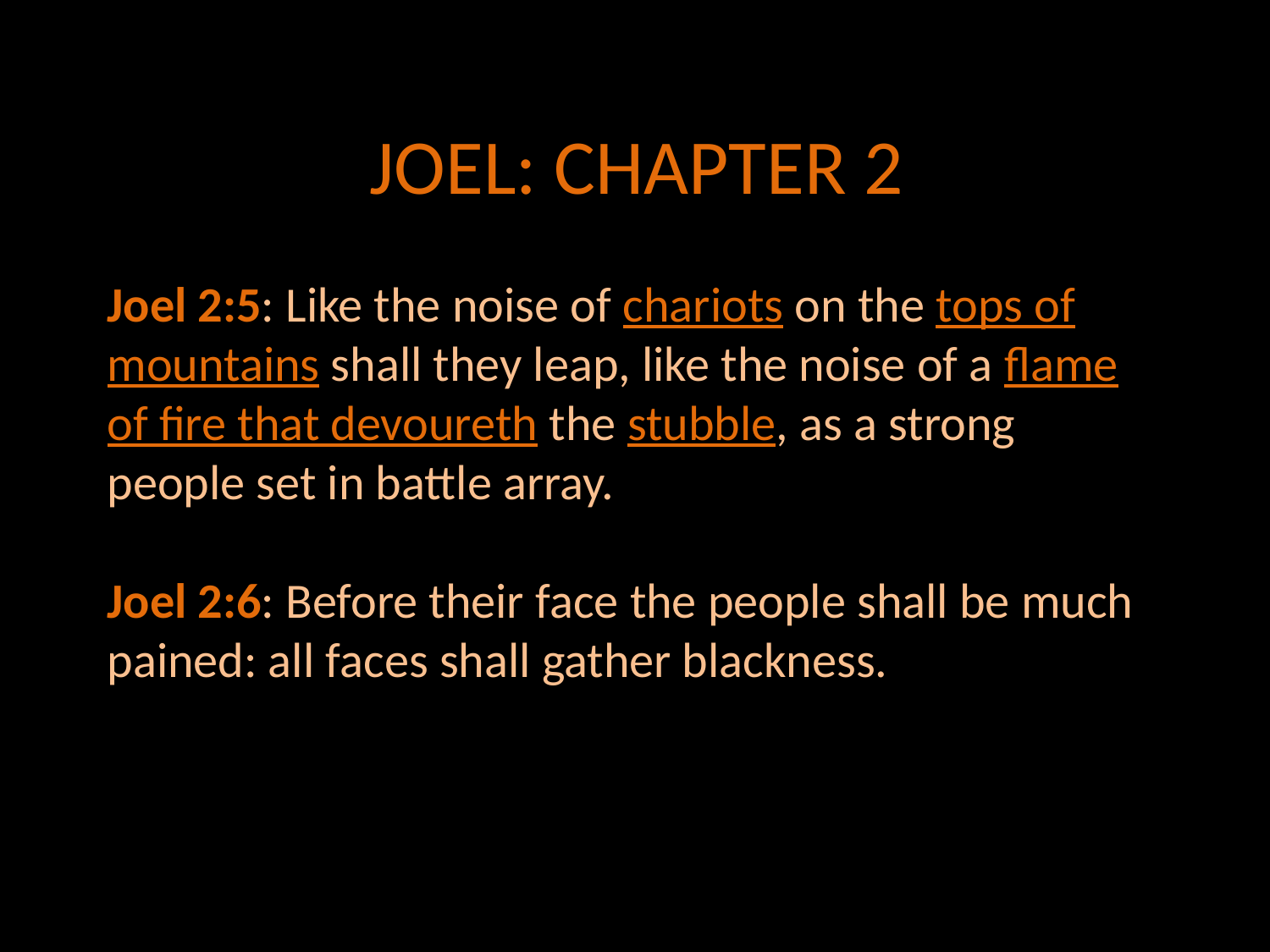

# JOEL: CHAPTER 2
Joel 2:5: Like the noise of chariots on the tops of mountains shall they leap, like the noise of a flame of fire that devoureth the stubble, as a strong people set in battle array.

Joel 2:6: Before their face the people shall be much pained: all faces shall gather blackness.